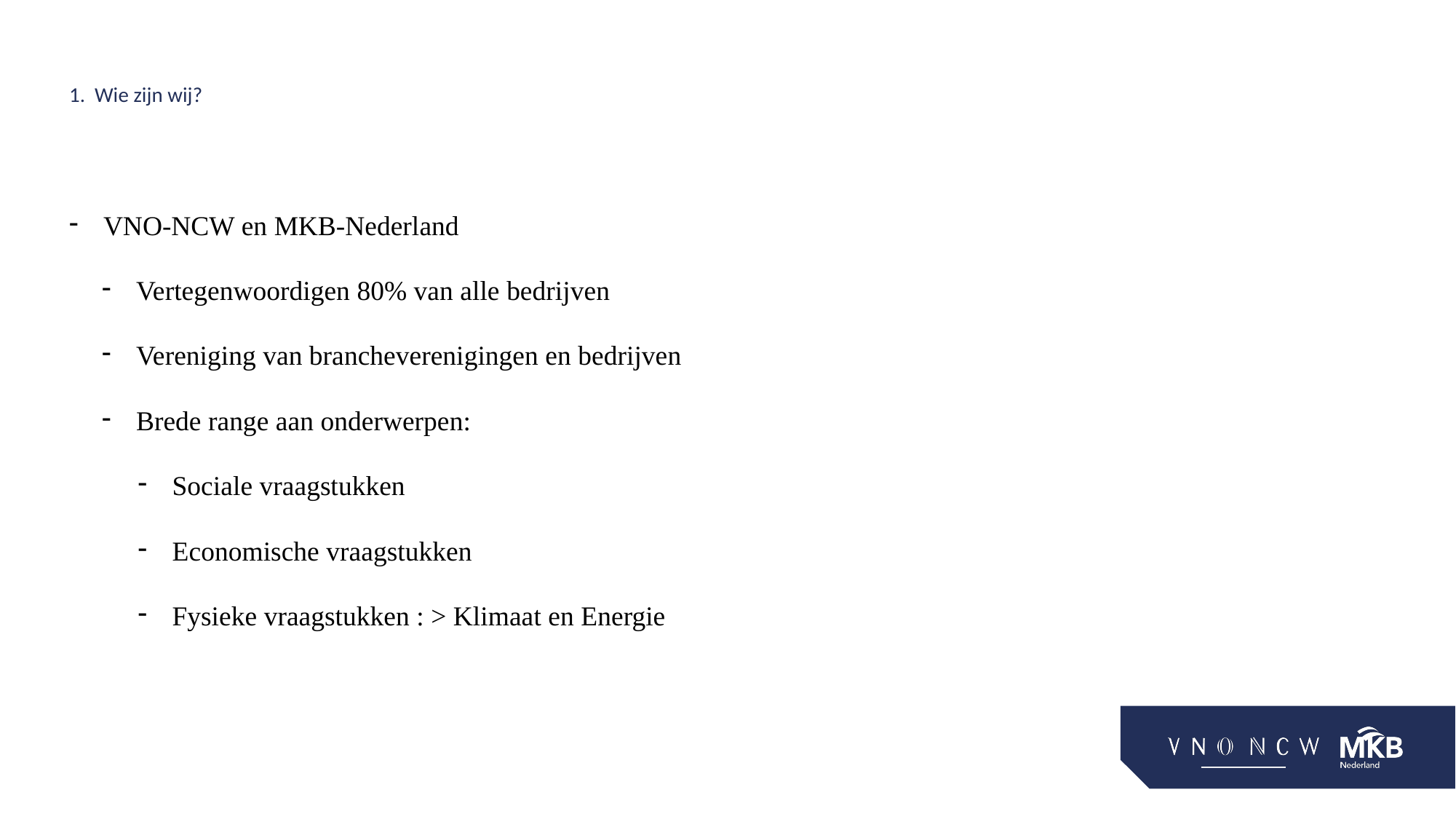

# 1.  Wie zijn wij?
VNO-NCW en MKB-Nederland
Vertegenwoordigen 80% van alle bedrijven
Vereniging van brancheverenigingen en bedrijven
Brede range aan onderwerpen:
Sociale vraagstukken
Economische vraagstukken
Fysieke vraagstukken : > Klimaat en Energie